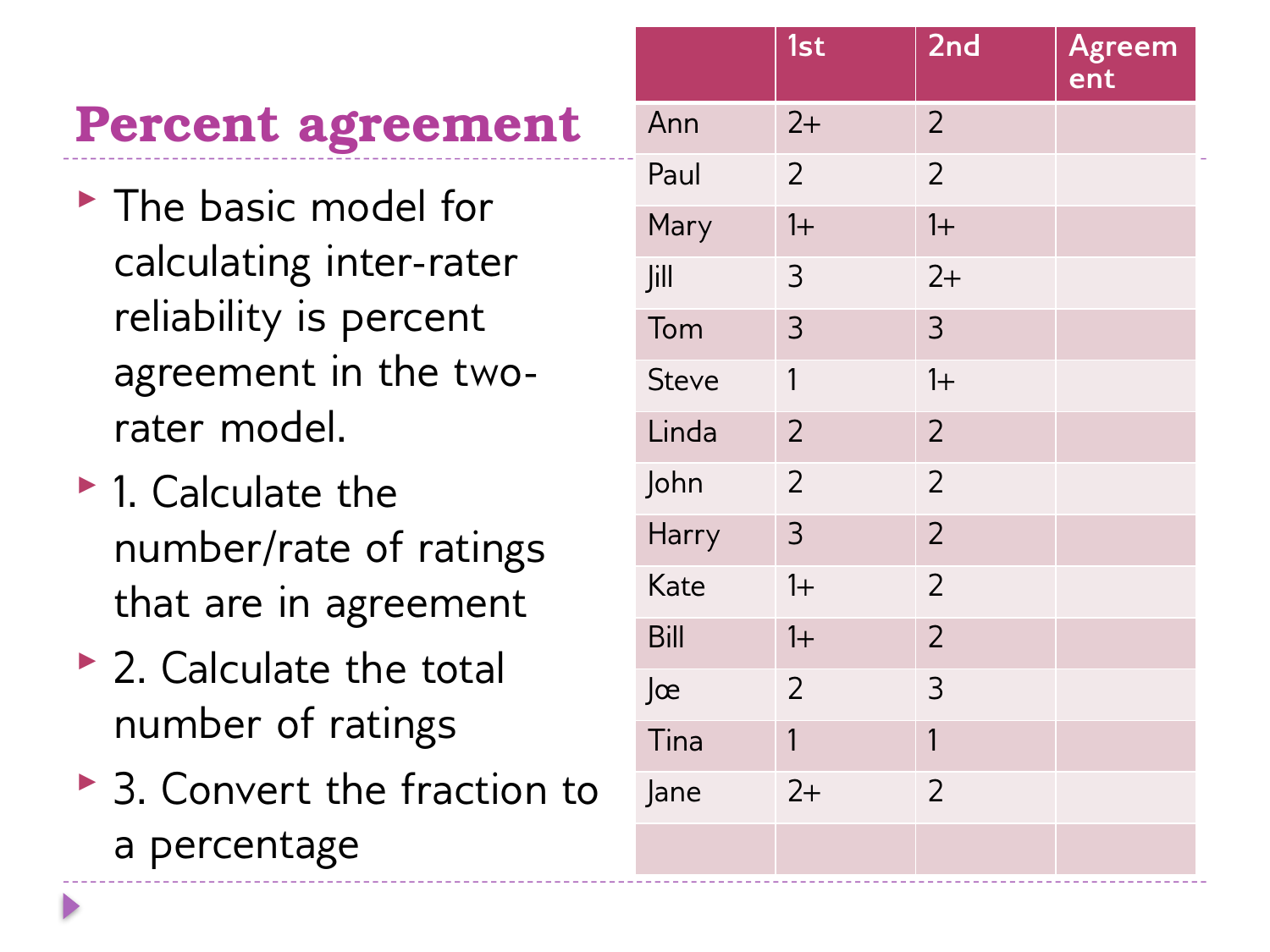

|  | 1st | 2nd | Agreement |
| --- | --- | --- | --- |
| Ann | 2+ | 2 |  |
| Paul | 2 | 2 |  |
| Mary | 1+ | 1+ |  |
| Jill | 3 | 2+ |  |
| Tom | 3 | 3 |  |
| Steve | 1 | 1+ |  |
| Linda | 2 | 2 |  |
| John | 2 | 2 |  |
| Harry | 3 | 2 |  |
| Kate | 1+ | 2 |  |
| Bill | 1+ | 2 |  |
| Joe | 2 | 3 |  |
| Tina | 1 | 1 |  |
| Jane | 2+ | 2 |  |
|  |  |  |  |
# Percent agreement
The basic model for calculating inter-rater reliability is percent agreement in the two-rater model.
1. Calculate the number/rate of ratings that are in agreement
2. Calculate the total number of ratings
3. Convert the fraction to a percentage